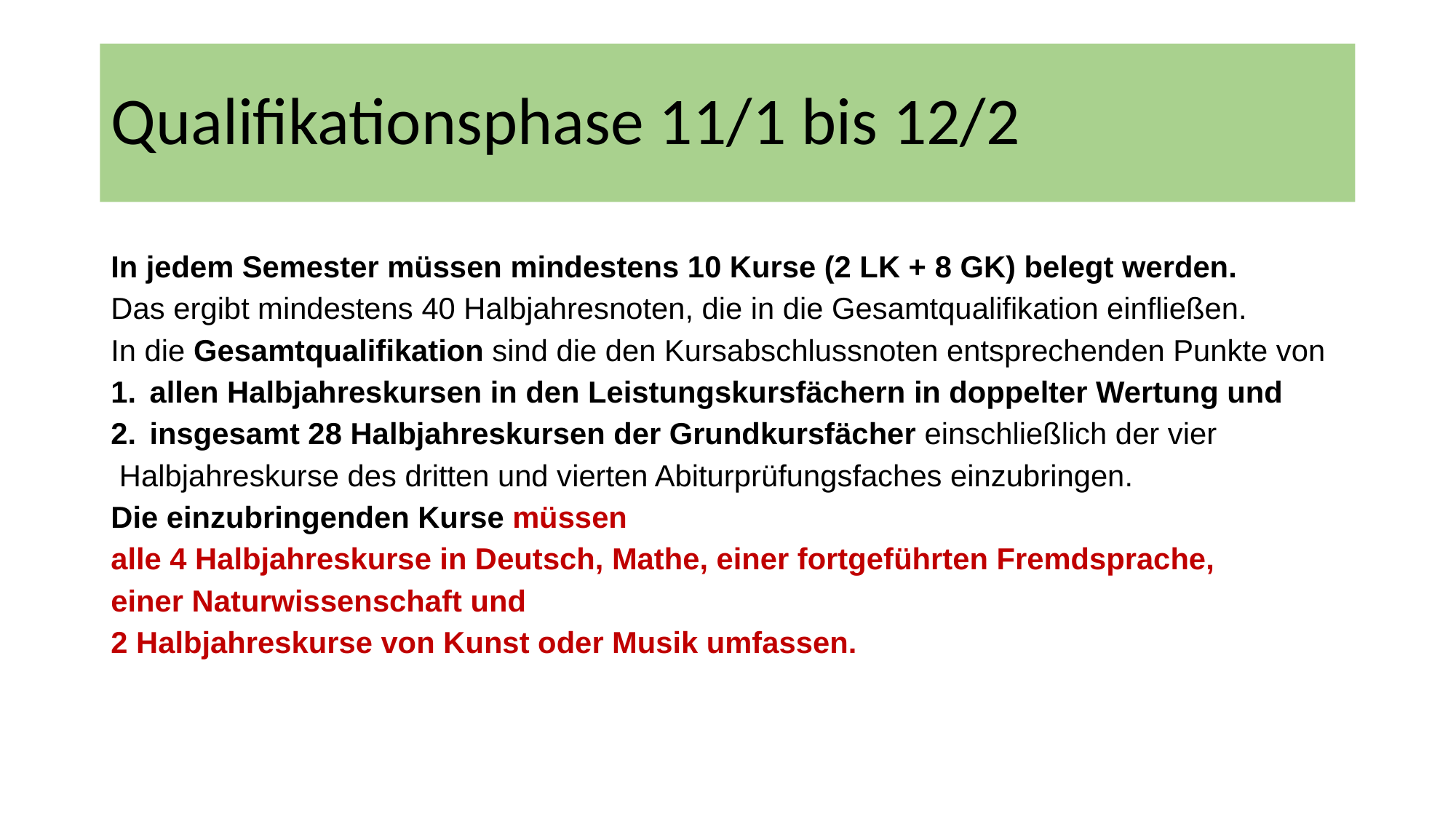

# Qualifikationsphase 11/1 bis 12/2

In jedem Semester müssen mindestens 10 Kurse (2 LK + 8 GK) belegt werden.
Das ergibt mindestens 40 Halbjahresnoten, die in die Gesamtqualifikation einfließen.
In die Gesamtqualifikation sind die den Kursabschlussnoten entsprechenden Punkte von
allen Halbjahreskursen in den Leistungskursfächern in doppelter Wertung und
insgesamt 28 Halbjahreskursen der Grundkursfächer einschließlich der vier
 Halbjahreskurse des dritten und vierten Abiturprüfungsfaches einzubringen.
Die einzubringenden Kurse müssen
alle 4 Halbjahreskurse in Deutsch, Mathe, einer fortgeführten Fremdsprache,
einer Naturwissenschaft und
2 Halbjahreskurse von Kunst oder Musik umfassen.